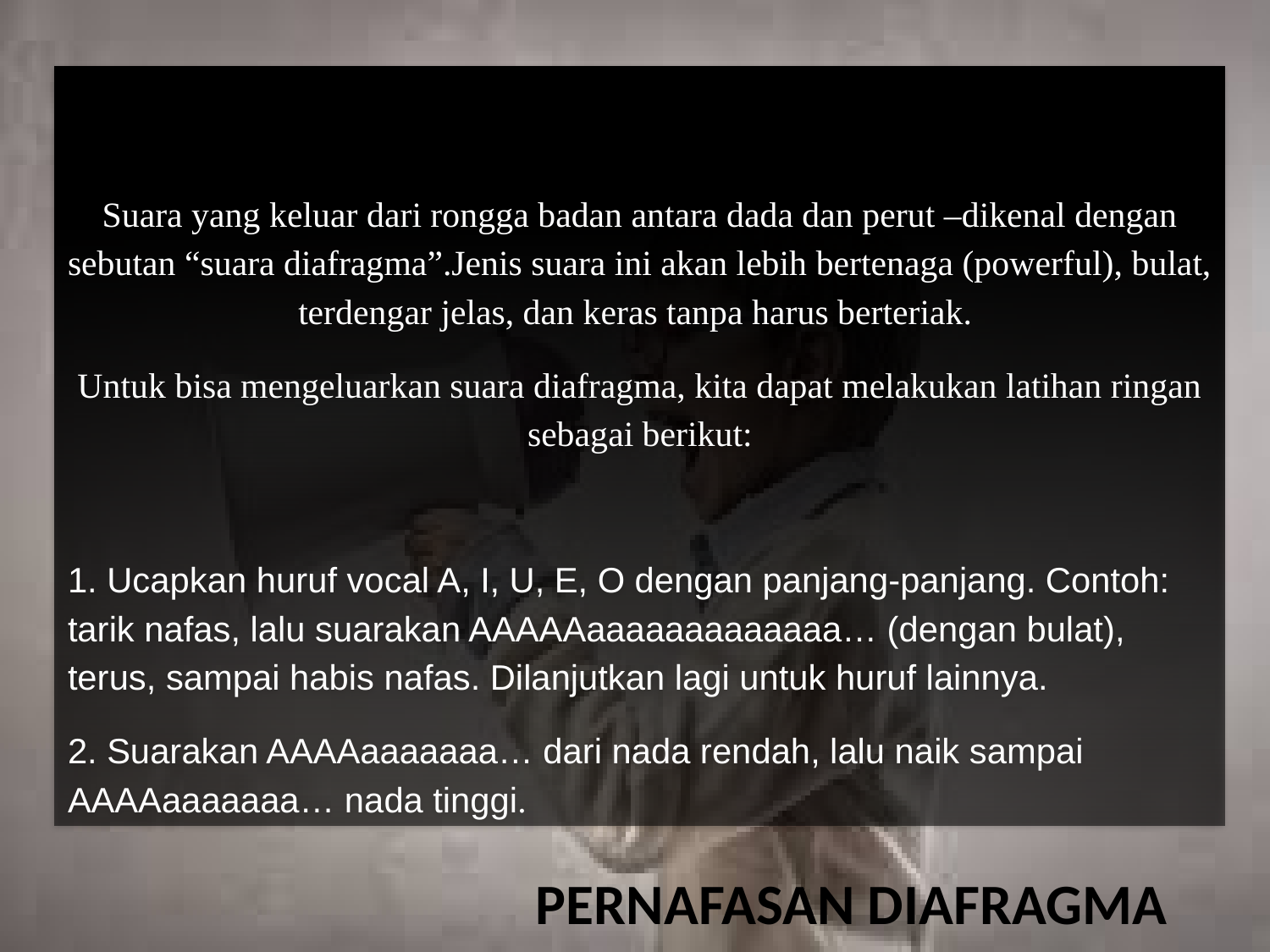

Suara yang keluar dari rongga badan antara dada dan perut –dikenal dengan sebutan “suara diafragma”.Jenis suara ini akan lebih bertenaga (powerful), bulat, terdengar jelas, dan keras tanpa harus berteriak.
Untuk bisa mengeluarkan suara diafragma, kita dapat melakukan latihan ringan sebagai berikut:

1. Ucapkan huruf vocal A, I, U, E, O dengan panjang-panjang. Contoh: tarik nafas, lalu suarakan AAAAAaaaaaaaaaaaaa… (dengan bulat), terus, sampai habis nafas. Dilanjutkan lagi untuk huruf lainnya.
2. Suarakan AAAAaaaaaaa… dari nada rendah, lalu naik sampai AAAAaaaaaaa… nada tinggi.
# Pernafasan Diafragma